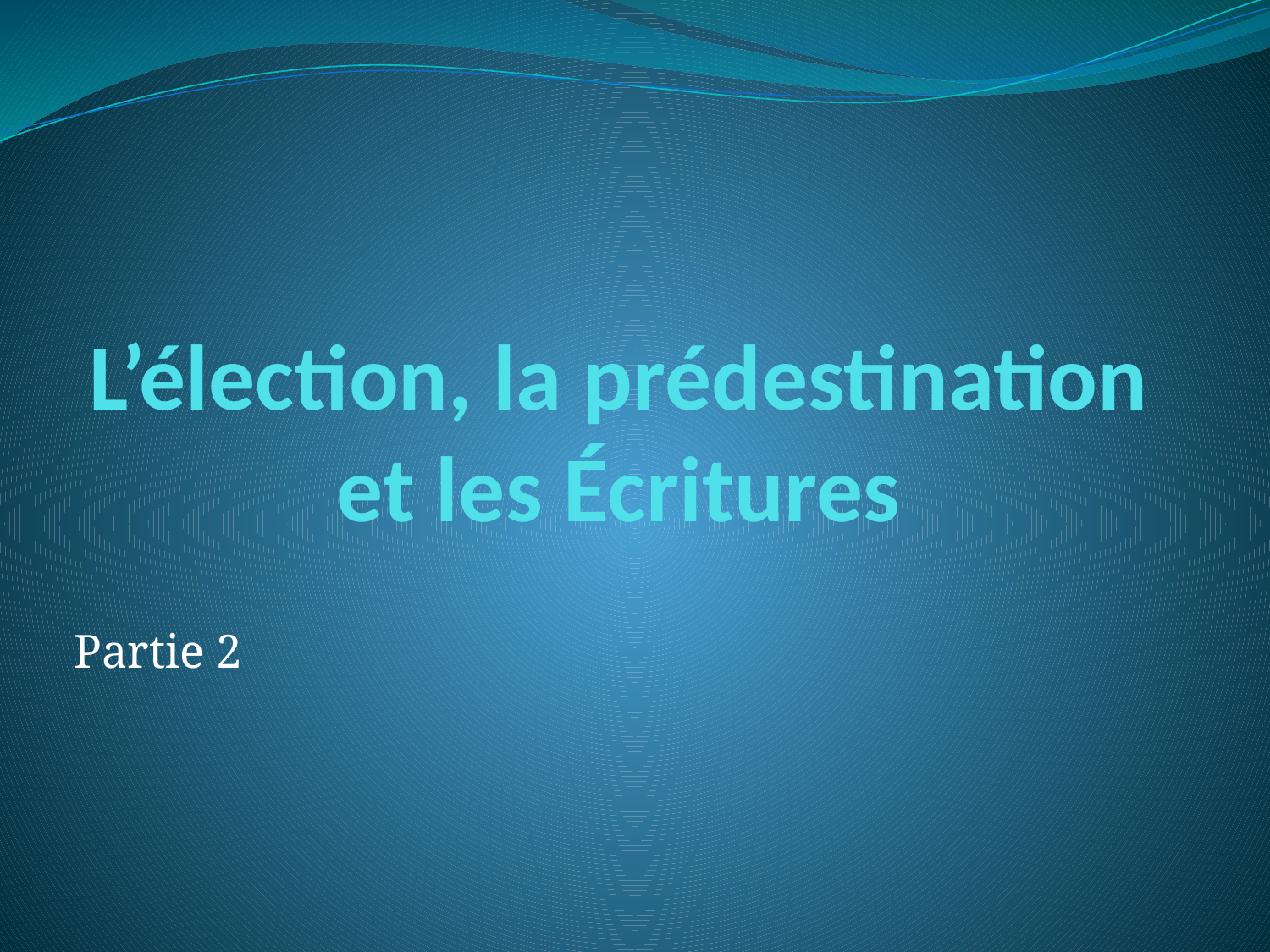

# L’élection, la prédestination et les Écritures
Partie 2